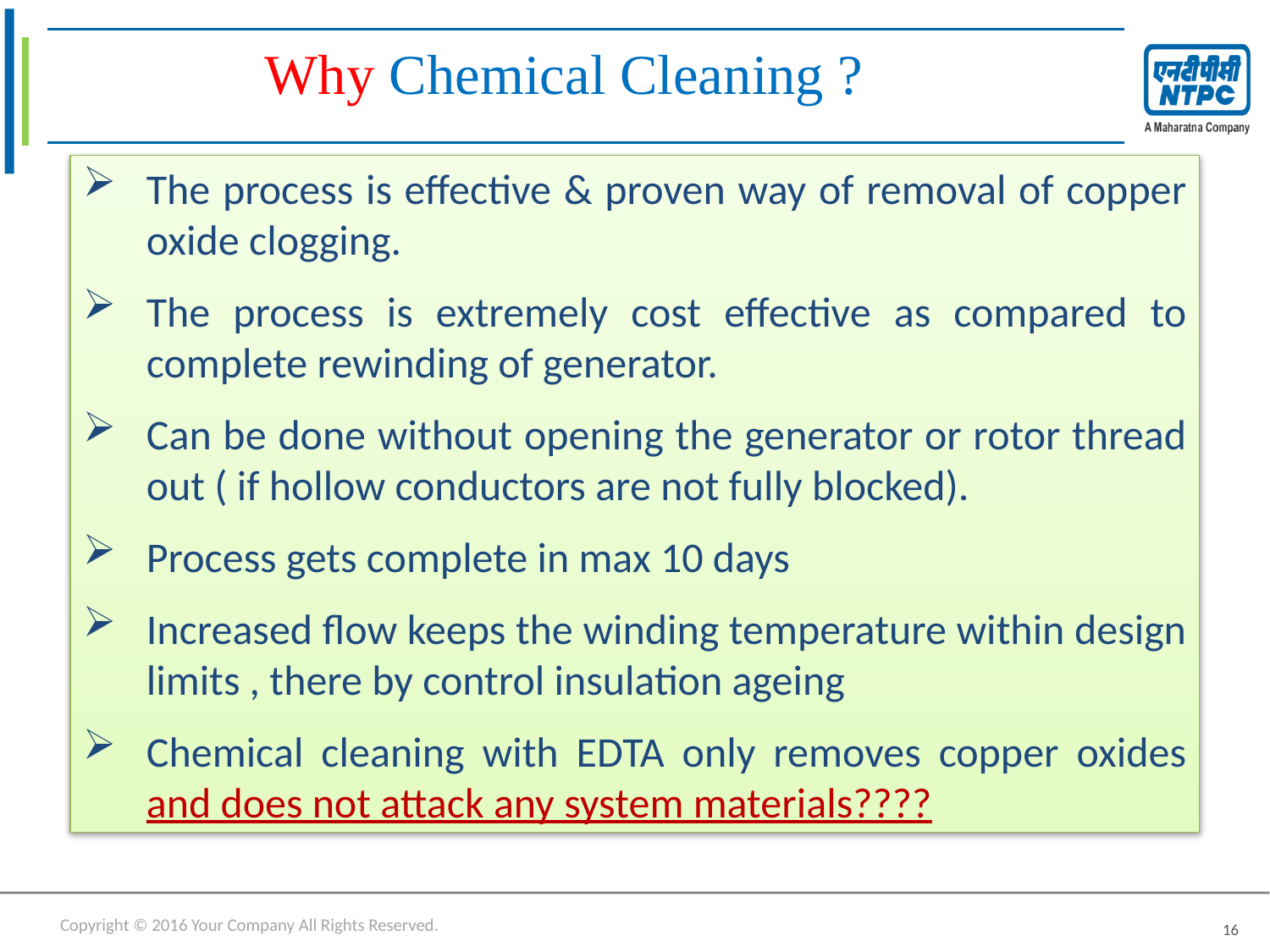

# Why Chemical Cleaning ?
The process is effective & proven way of removal of copper oxide clogging.
The process is extremely cost effective as compared to complete rewinding of generator.
Can be done without opening the generator or rotor thread out ( if hollow conductors are not fully blocked).
Process gets complete in max 10 days
Increased flow keeps the winding temperature within design limits , there by control insulation ageing
Chemical cleaning with EDTA only removes copper oxides and does not attack any system materials????